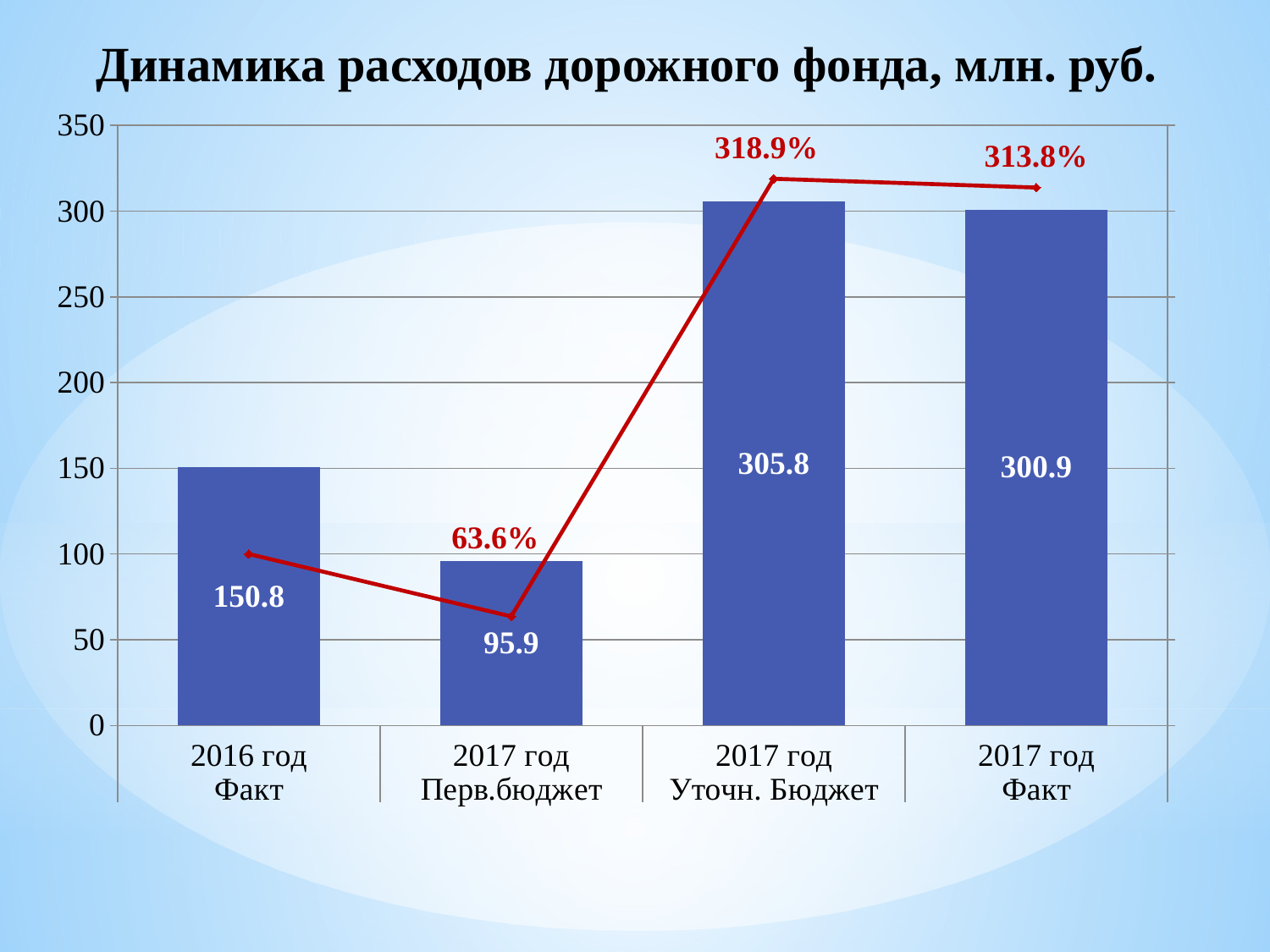

# Динамика расходов дорожного фонда, млн. руб.

### Chart

| Category | Объем доходов краевого бюджета, млн рублей | Темп роста, % |
|---|---|---|
| 2016 год | 150.8 | 1.0 |
| 2017 год | 95.9 | 0.6359416445623342 |
| 2017 год | 305.8 | 3.1887382690302397 |
| 2017 год | 300.9 | 3.1376433785192903 |